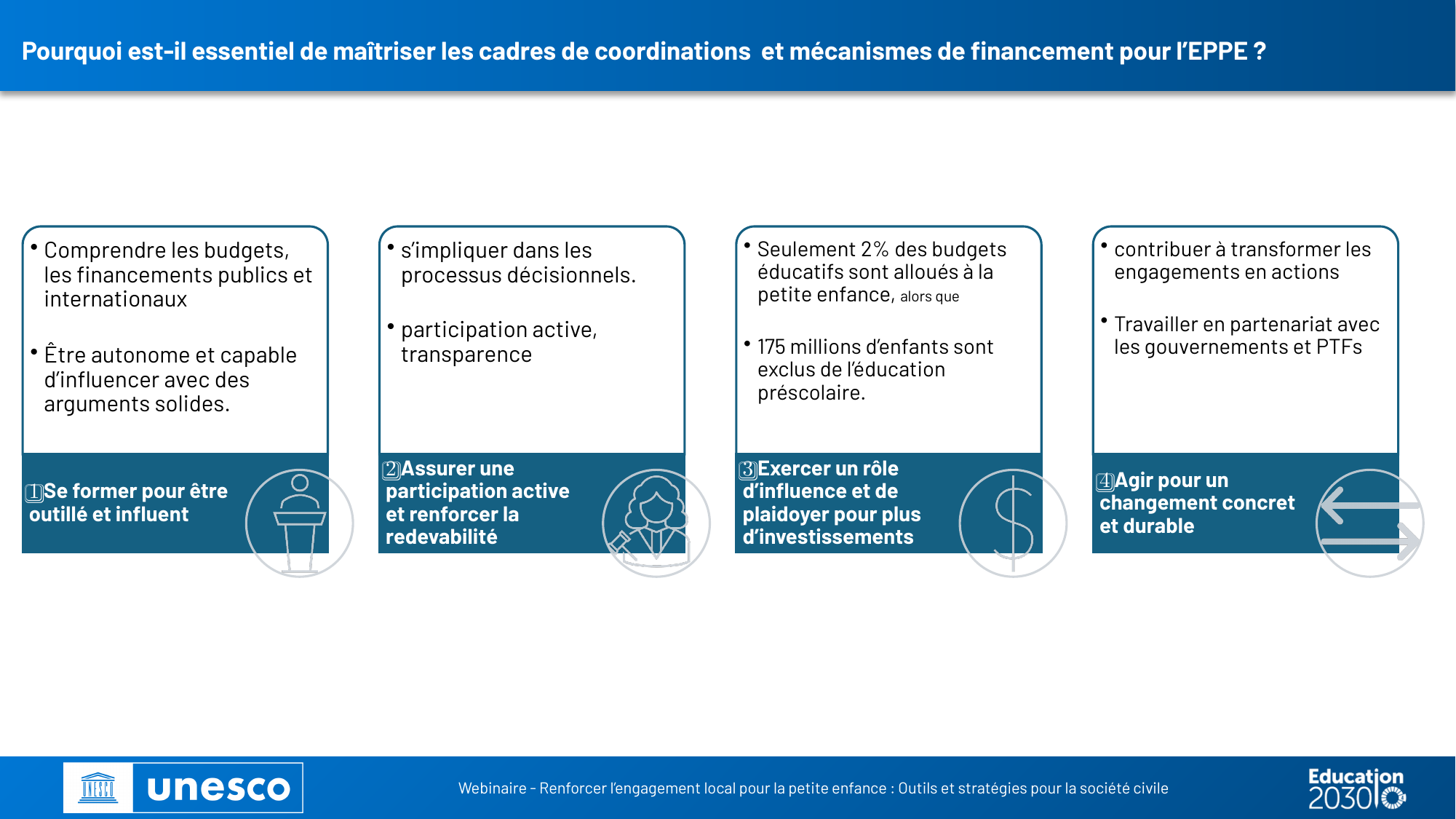

# Pourquoi est-il essentiel de maîtriser les cadres de coordinations  et mécanismes de financement pour l’EPPE ?
Comprendre les budgets, les financements publics et internationaux

Être autonome et capable d’influencer avec des arguments solides.
1️⃣ Se former pour être outillé et influent
s’impliquer dans les processus décisionnels.
participation active, transparence
2️⃣ Assurer une participation active et renforcer la redevabilité
Seulement 2% des budgets éducatifs sont alloués à la petite enfance, alors que

175 millions d’enfants sont exclus de l’éducation préscolaire.
3️⃣ Exercer un rôle d’influence et de plaidoyer pour plus d’investissements
contribuer à transformer les engagements en actions

Travailler en partenariat avec les gouvernements et PTFs
4️⃣ Agir pour un changement concret et durable

Webinaire - Renforcer l’engagement local pour la petite enfance : Outils et stratégies pour la société civile